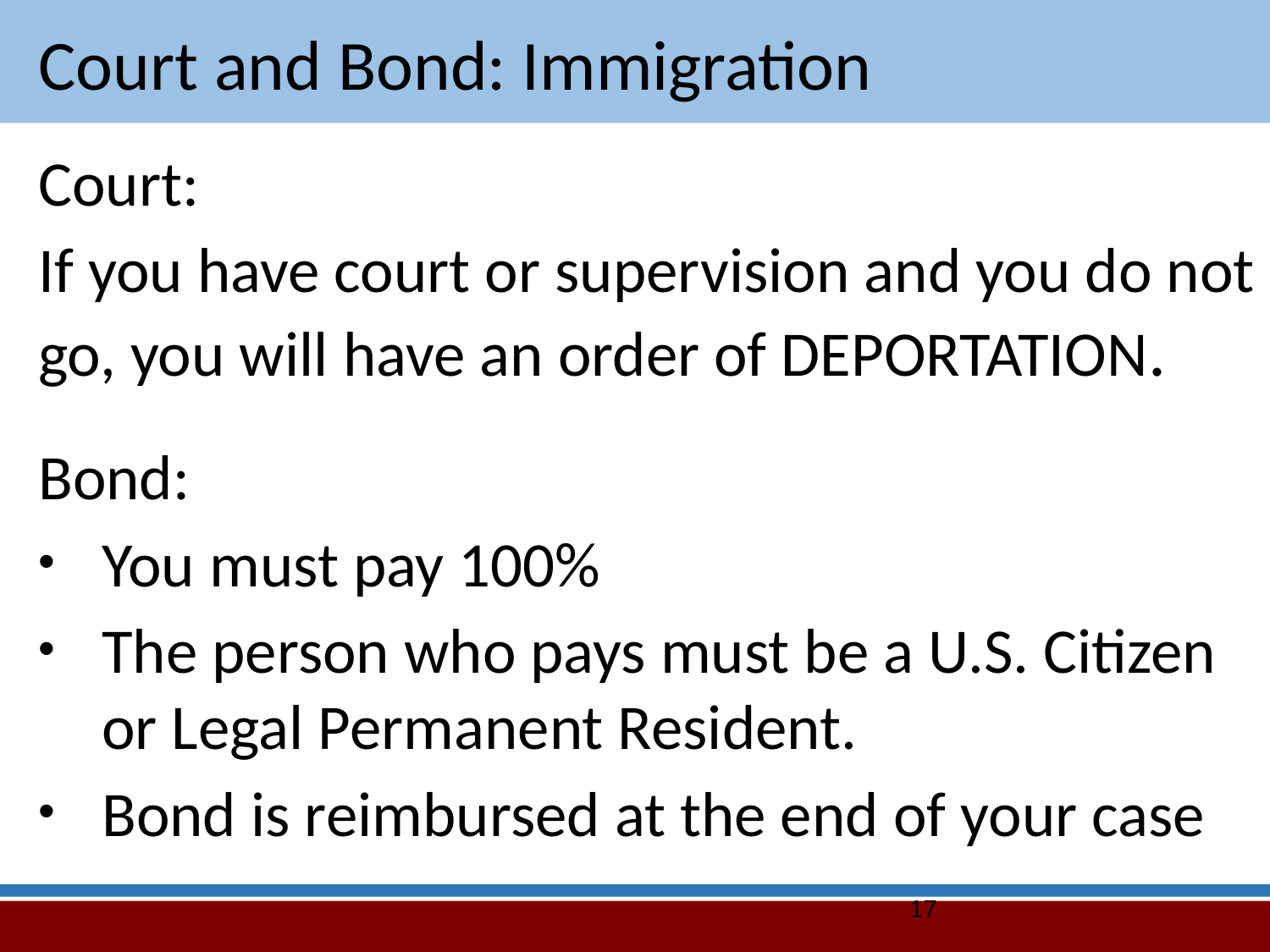

Court and Bond: Immigration
Court:
If you have court or supervision and you do not go, you will have an order of DEPORTATION.

Bond:
You must pay 100%
The person who pays must be a U.S. Citizen or Legal Permanent Resident.
Bond is reimbursed at the end of your case
17